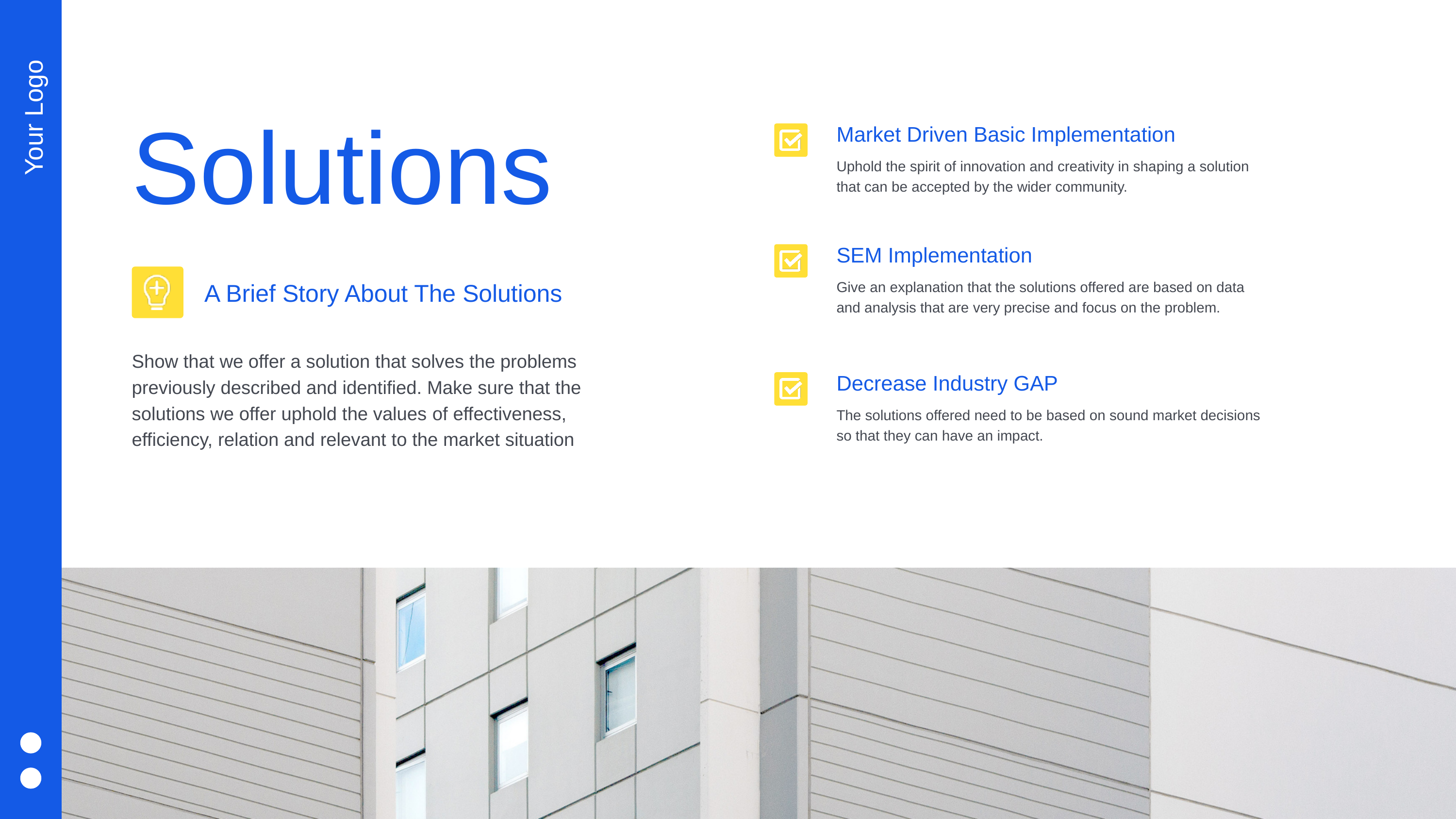

Your Logo
Solutions
Market Driven Basic Implementation

Uphold the spirit of innovation and creativity in shaping a solution
that can be accepted by the wider community.
SEM Implementation

A Brief Story About The Solutions

Give an explanation that the solutions offered are based on data
and analysis that are very precise and focus on the problem.
Show that we offer a solution that solves the problems
previously described and identified. Make sure that the
solutions we offer uphold the values ​​of effectiveness,
efficiency, relation and relevant to the market situation
Decrease Industry GAP

The solutions offered need to be based on sound market decisions
so that they can have an impact.